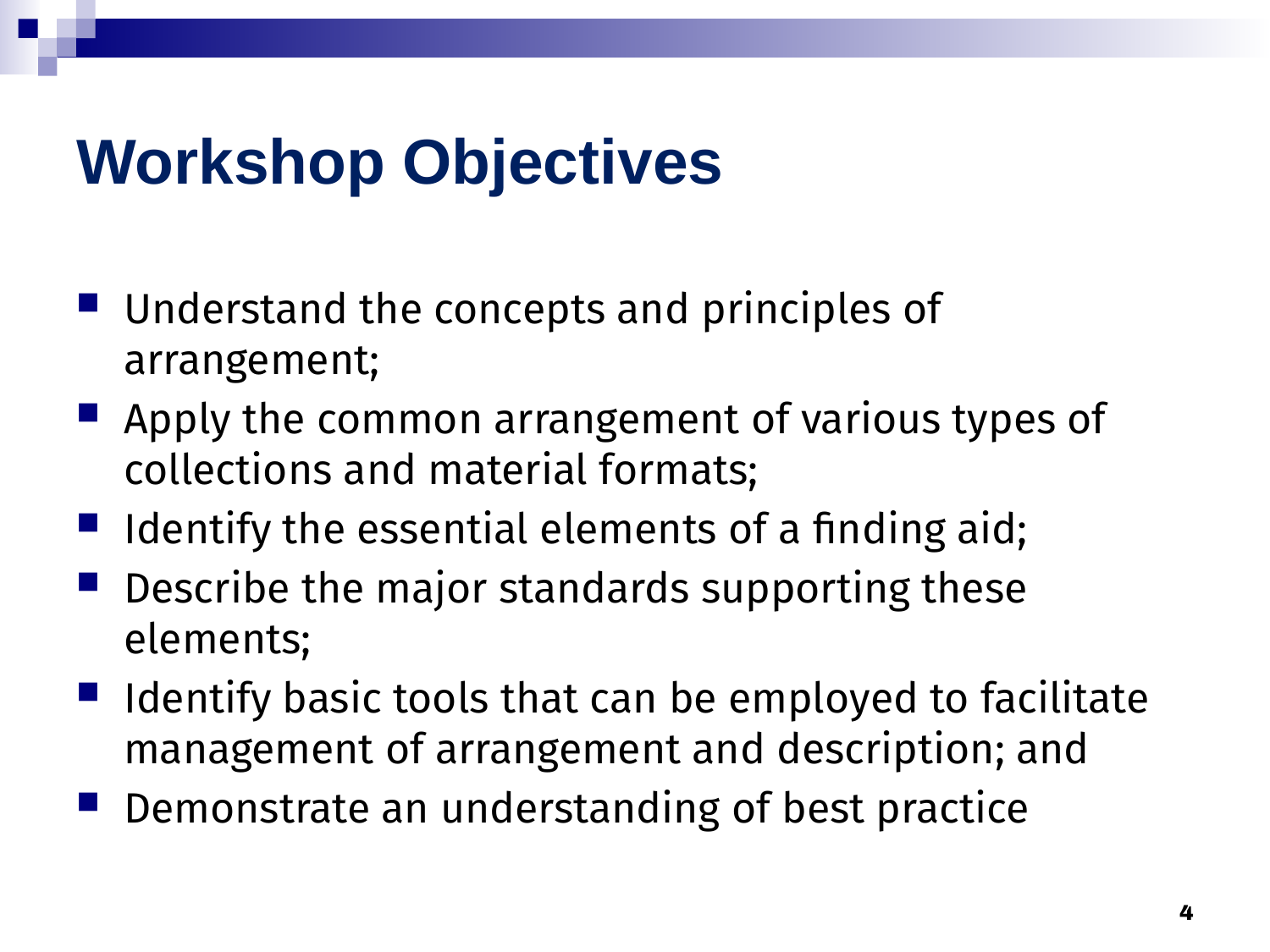

# Workshop Objectives
Understand the concepts and principles of arrangement;
Apply the common arrangement of various types of collections and material formats;
Identify the essential elements of a finding aid;
Describe the major standards supporting these elements;
Identify basic tools that can be employed to facilitate management of arrangement and description; and
Demonstrate an understanding of best practice

4